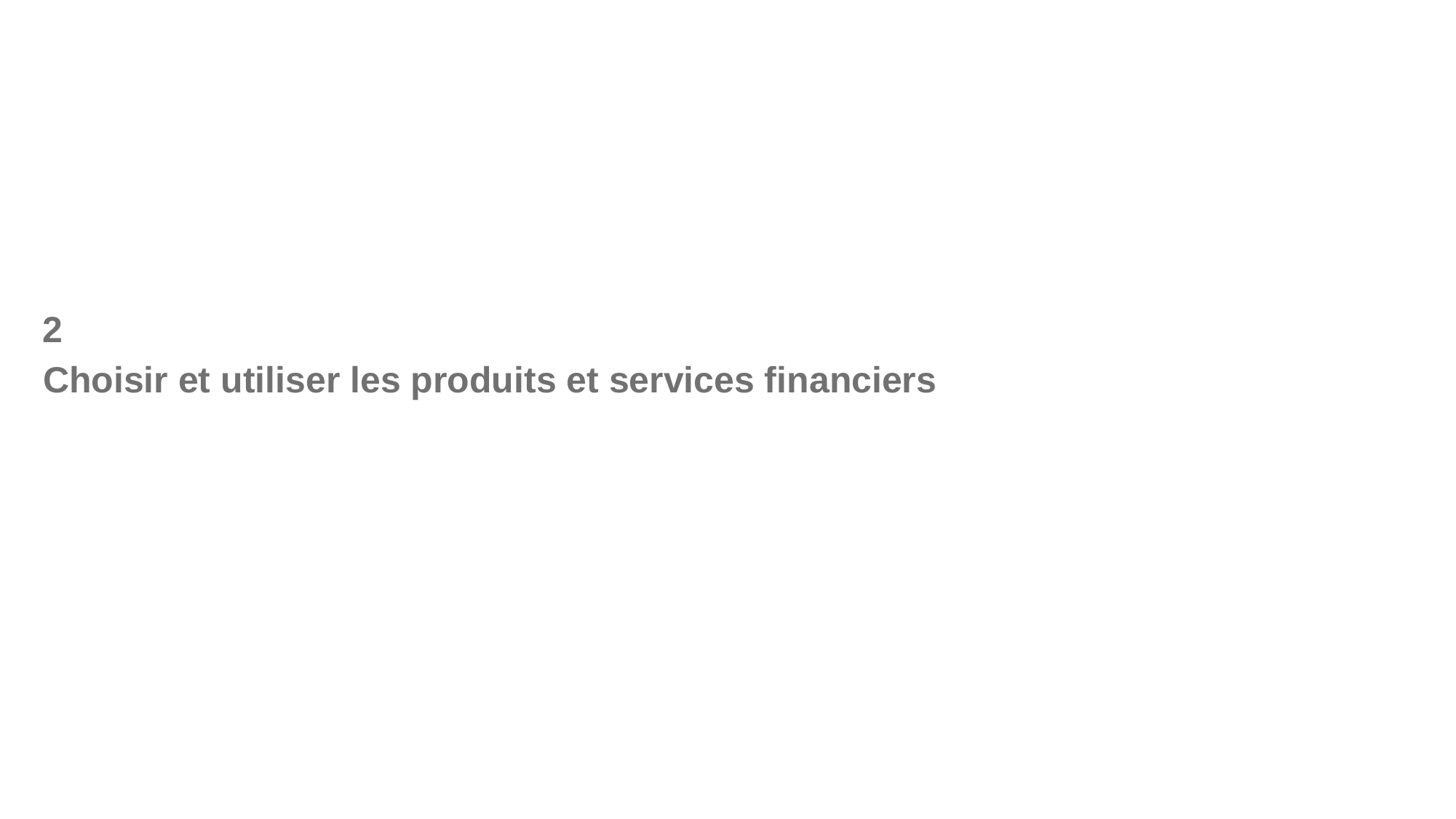

2
Choisir et utiliser les produits et services financiers